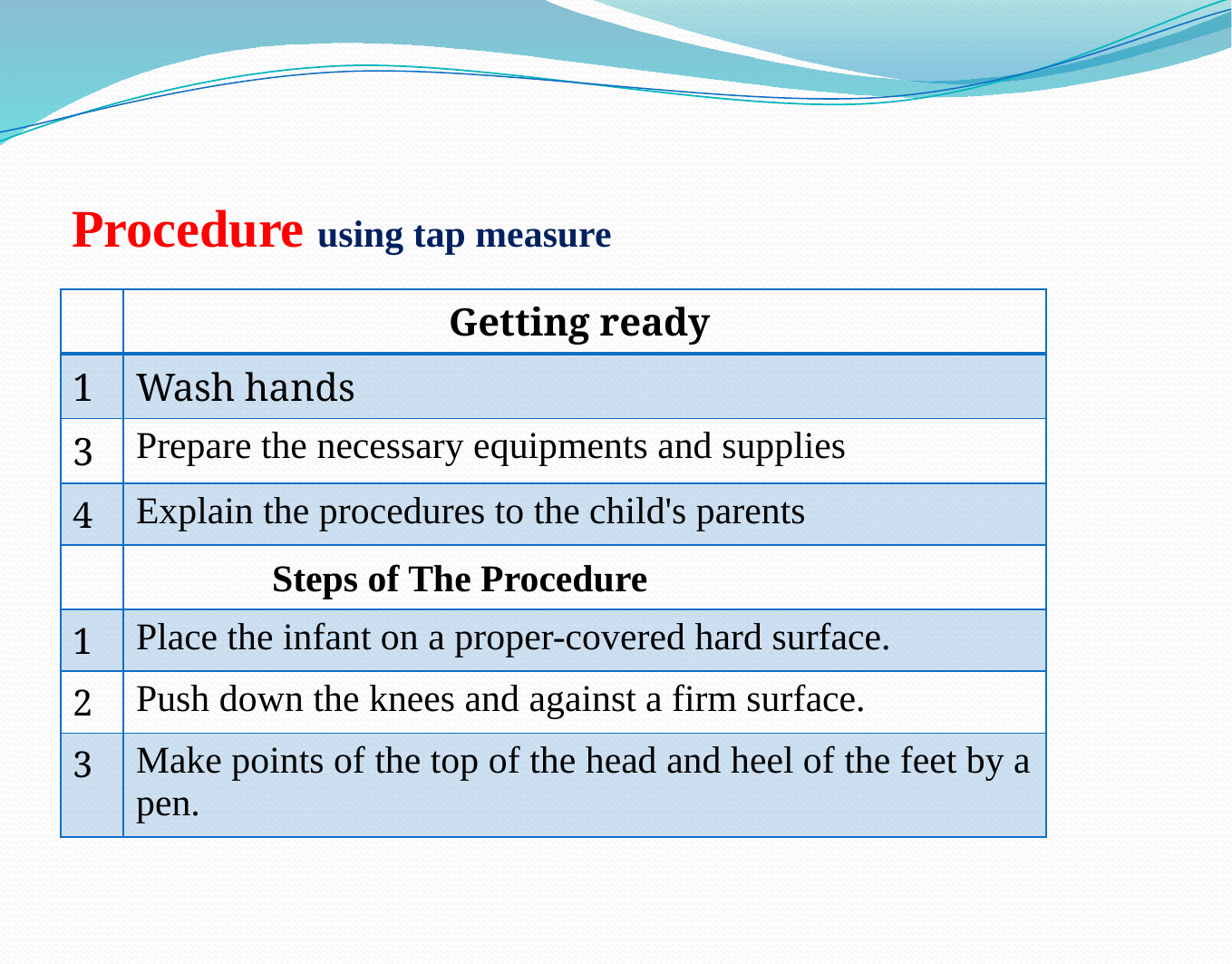

# Procedure using tap measure
|  | Getting ready |
| --- | --- |
| 1 | Wash hands |
| 3 | Prepare the necessary equipments and supplies |
| 4 | Explain the procedures to the child's parents |
|  | Steps of The Procedure |
| 1 | Place the infant on a proper-covered hard surface. |
| 2 | Push down the knees and against a firm surface. |
| 3 | Make points of the top of the head and heel of the feet by a pen. |